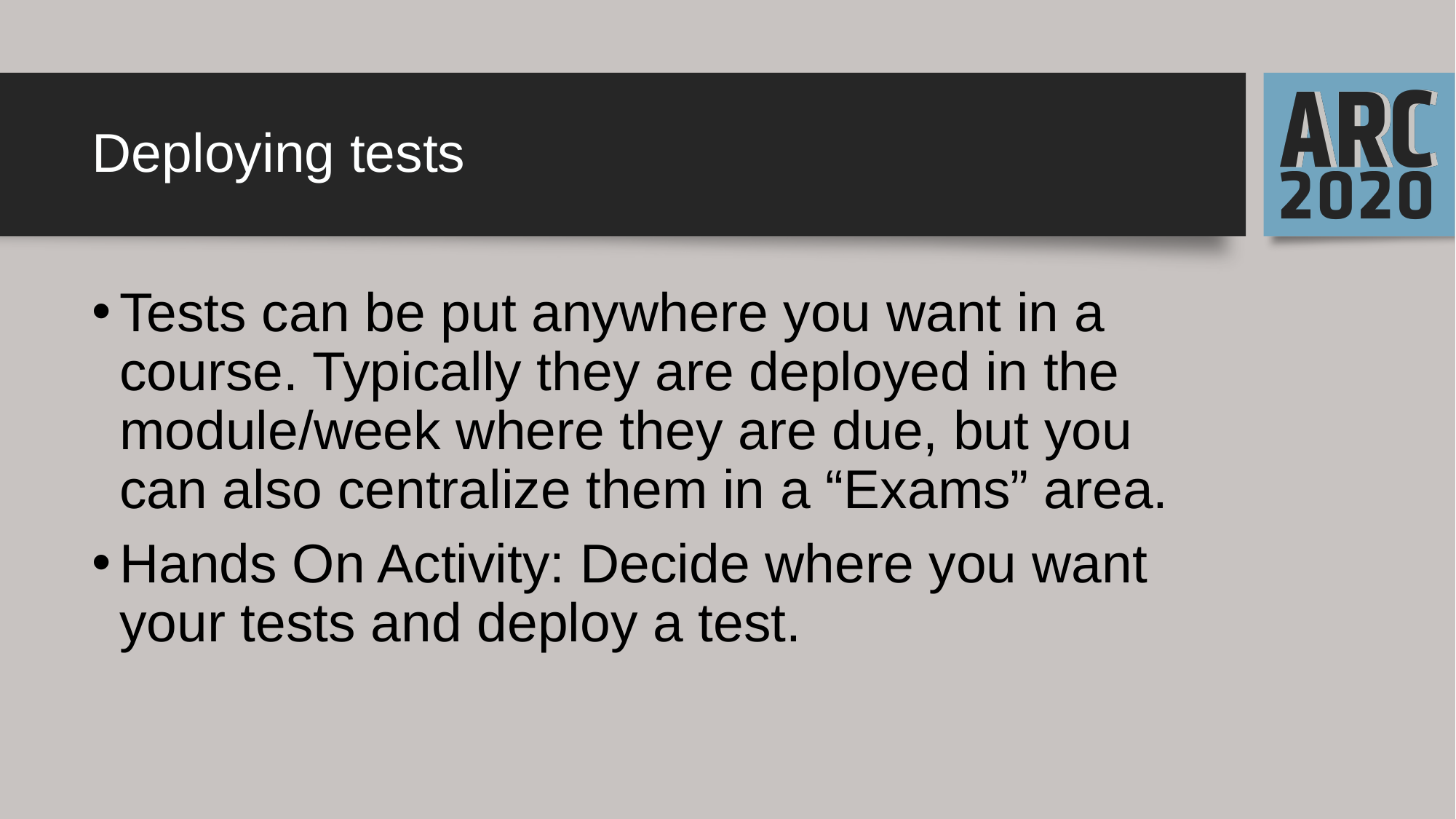

# Deploying tests
Tests can be put anywhere you want in a course. Typically they are deployed in the module/week where they are due, but you can also centralize them in a “Exams” area.
Hands On Activity: Decide where you want your tests and deploy a test.